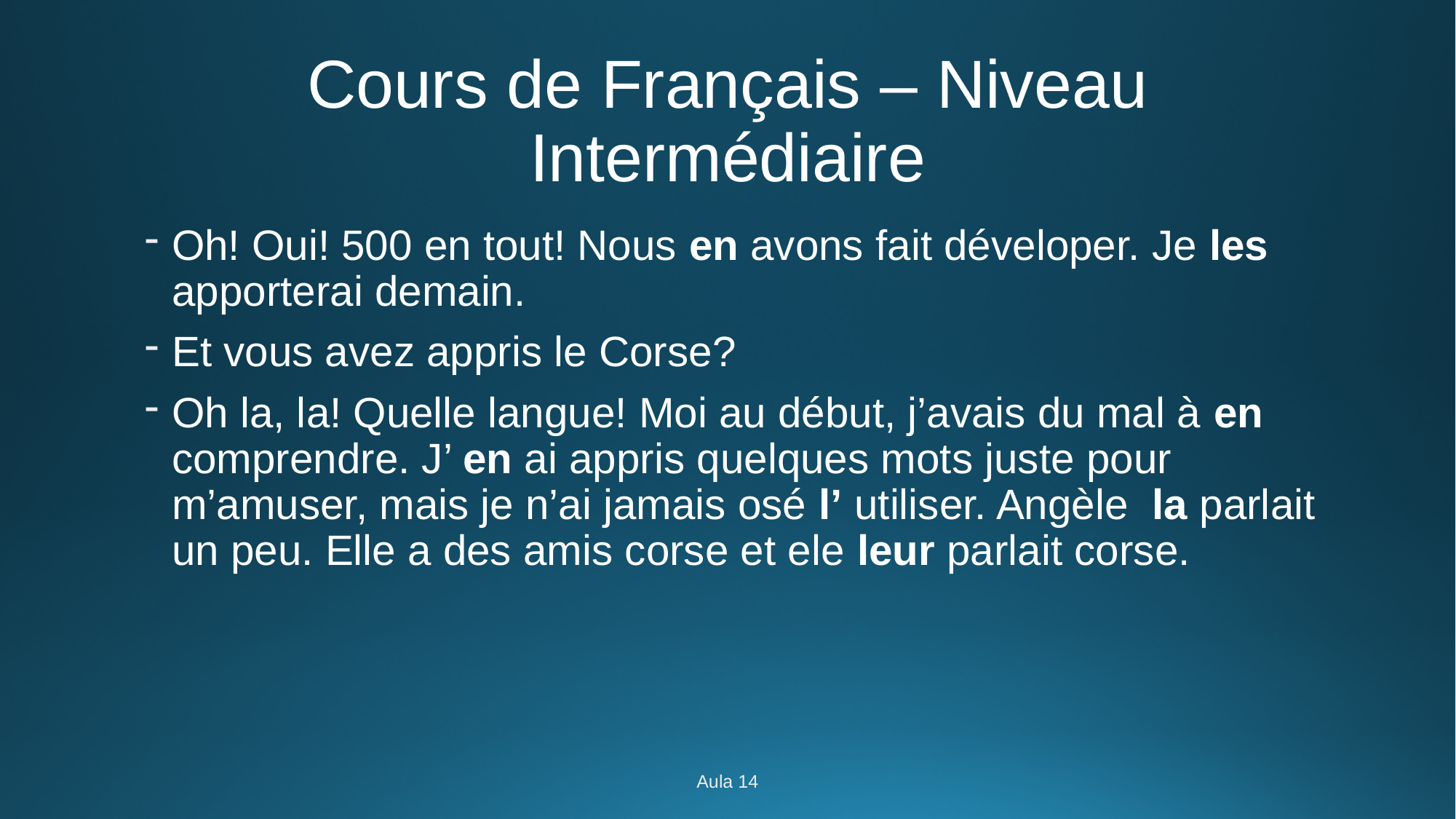

# Cours de Français – Niveau Intermédiaire
Oh! Oui! 500 en tout! Nous en avons fait déveloper. Je les apporterai demain.
Et vous avez appris le Corse?
Oh la, la! Quelle langue! Moi au début, j’avais du mal à en comprendre. J’ en ai appris quelques mots juste pour m’amuser, mais je n’ai jamais osé l’ utiliser. Angèle  la parlait un peu. Elle a des amis corse et ele leur parlait corse.
Aula 14